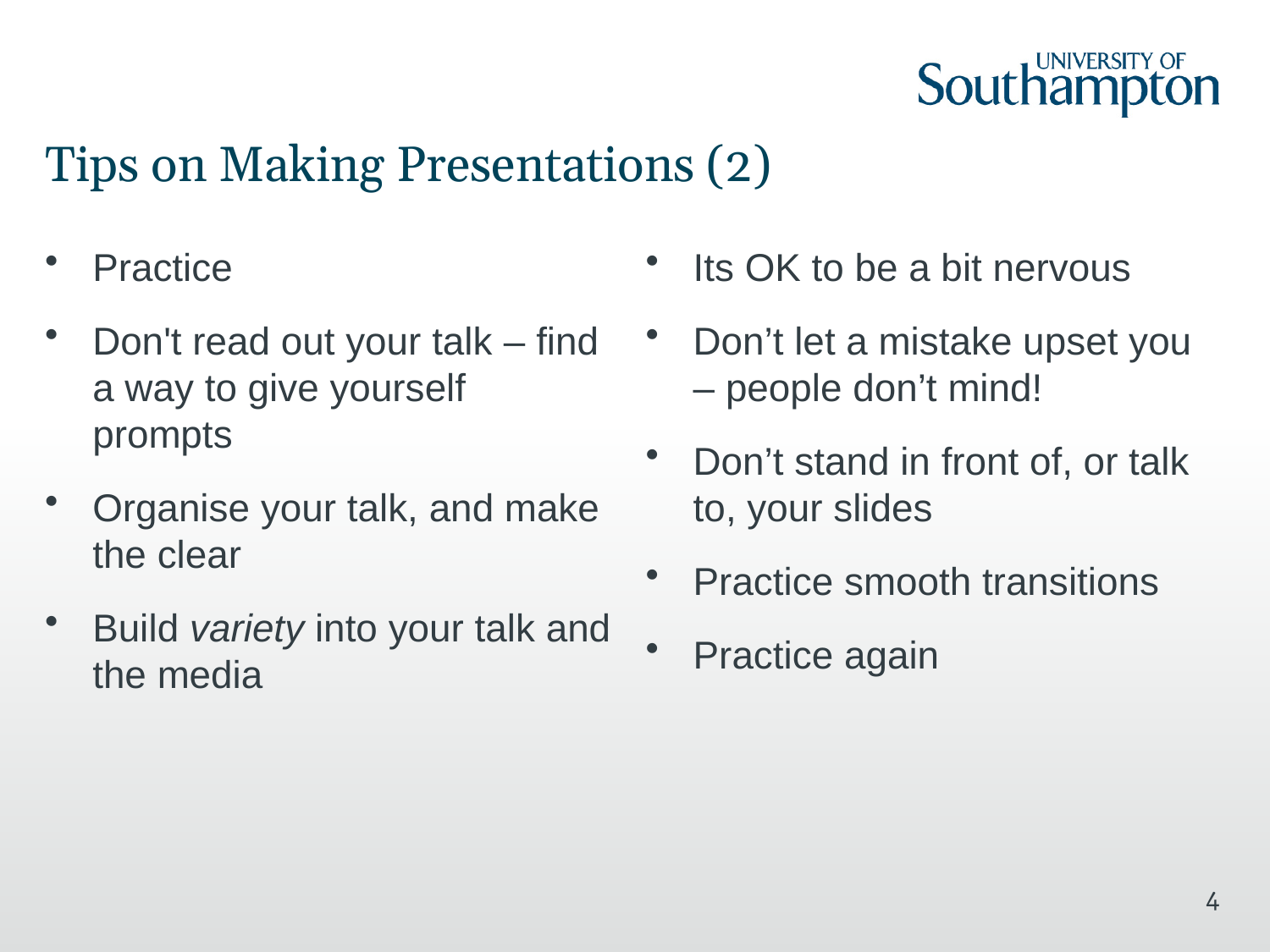

# Tips on Making Presentations (2)
Practice
Don't read out your talk – find a way to give yourself prompts
Organise your talk, and make the clear
Build variety into your talk and the media
Its OK to be a bit nervous
Don’t let a mistake upset you – people don’t mind!
Don’t stand in front of, or talk to, your slides
Practice smooth transitions
Practice again
4